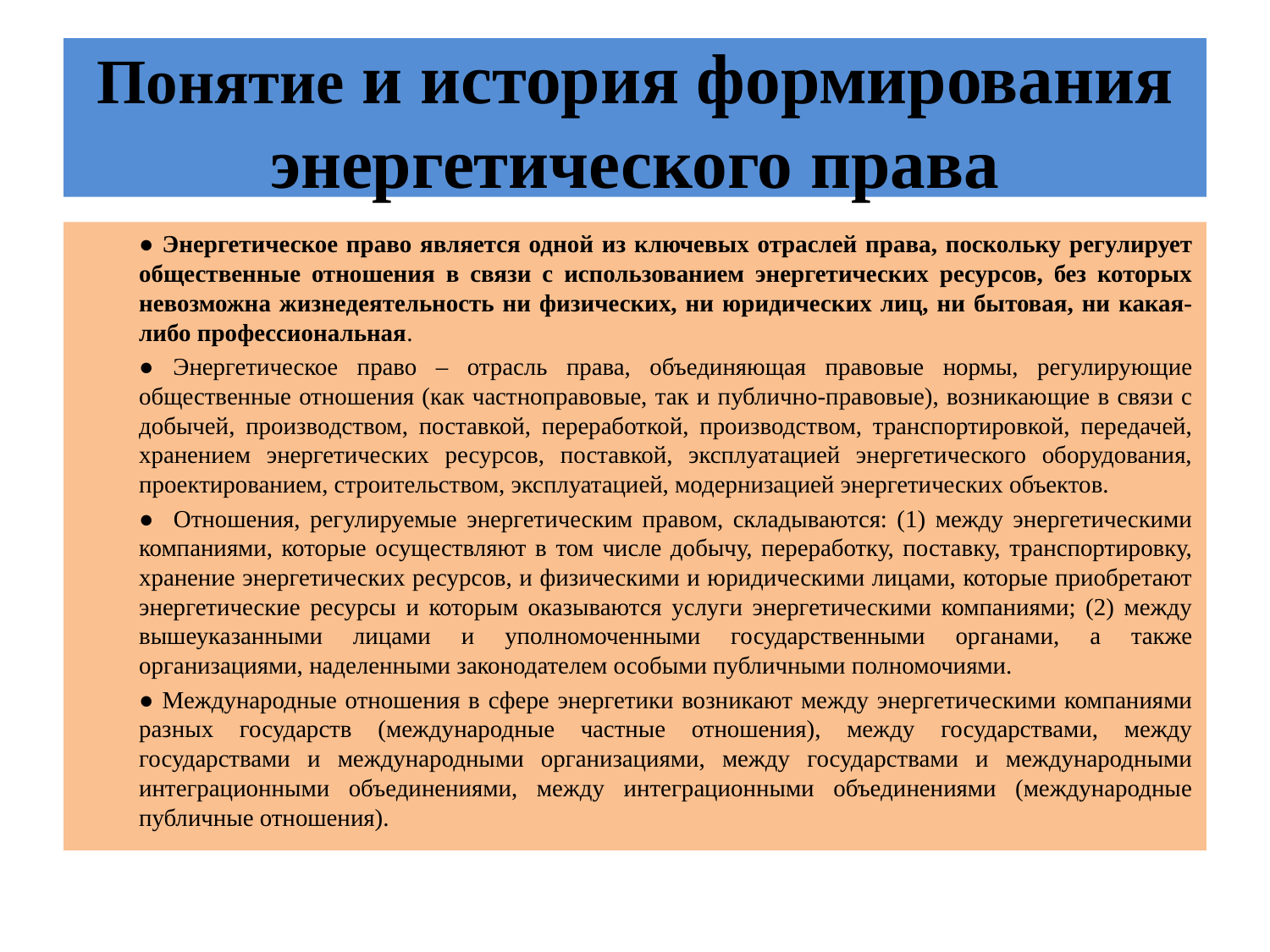

# Понятие и история формирования энергетического права
● Энергетическое право является одной из ключевых отраслей права, поскольку регулирует общественные отношения в связи с использованием энергетических ресурсов, без которых невозможна жизнедеятельность ни физических, ни юридических лиц, ни бытовая, ни какая-либо профессиональная.
● Энергетическое право – отрасль права, объединяющая правовые нормы, регулирующие общественные отношения (как частноправовые, так и публично-правовые), возникающие в связи с добычей, производством, поставкой, переработкой, производством, транспортировкой, передачей, хранением энергетических ресурсов, поставкой, эксплуатацией энергетического оборудования, проектированием, строительством, эксплуатацией, модернизацией энергетических объектов.
●  Отношения, регулируемые энергетическим правом, складываются: (1) между энергетическими компаниями, которые осуществляют в том числе добычу, переработку, поставку, транспортировку, хранение энергетических ресурсов, и физическими и юридическими лицами, которые приобретают энергетические ресурсы и которым оказываются услуги энергетическими компаниями; (2) между вышеуказанными лицами и уполномоченными государственными органами, а также организациями, наделенными законодателем особыми публичными полномочиями.
● Международные отношения в сфере энергетики возникают между энергетическими компаниями разных государств (международные частные отношения), между государствами, между государствами и международными организациями, между государствами и международными интеграционными объединениями, между интеграционными объединениями (международные публичные отношения).